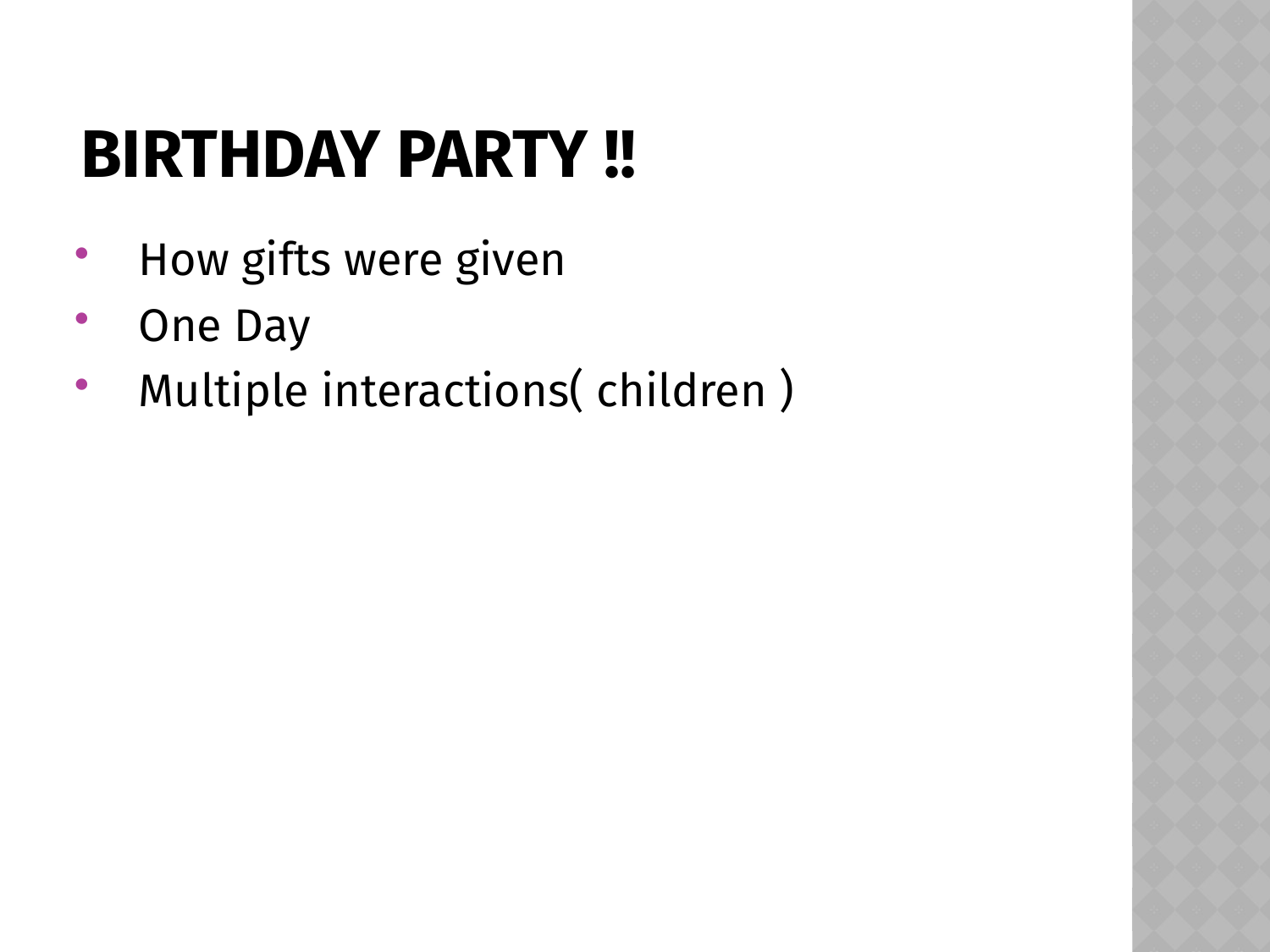

# Birthday Party !!
  How gifts were given
  One Day
  Multiple interactions( children )